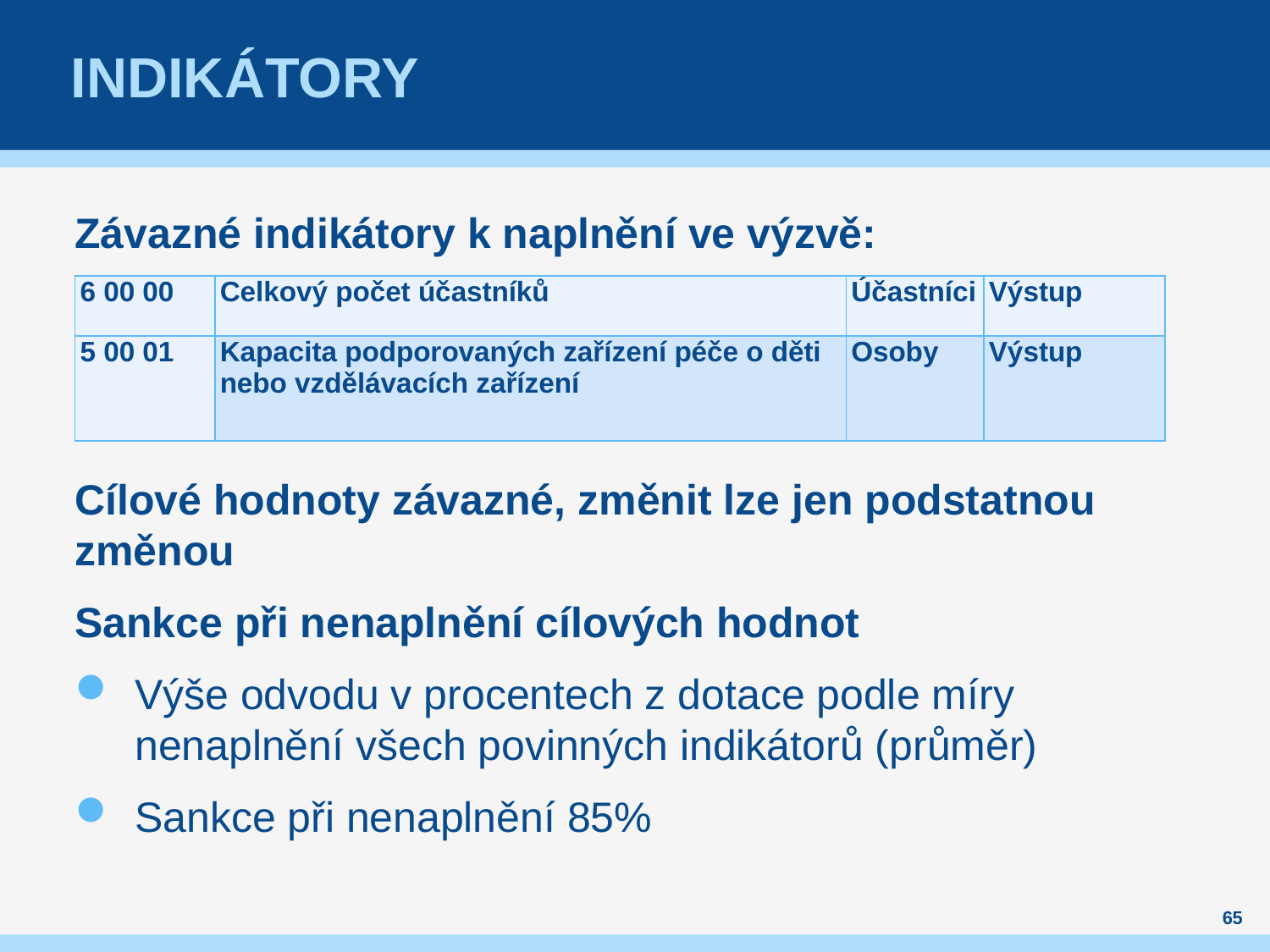

# Indikátory
Závazné indikátory k naplnění ve výzvě:

Cílové hodnoty závazné, změnit lze jen podstatnou změnou
Sankce při nenaplnění cílových hodnot
Výše odvodu v procentech z dotace podle míry nenaplnění všech povinných indikátorů (průměr)
Sankce při nenaplnění 85%

| 6 00 00 | Celkový počet účastníků | Účastníci | Výstup |
| --- | --- | --- | --- |
| 5 00 01 | Kapacita podporovaných zařízení péče o děti nebo vzdělávacích zařízení | Osoby | Výstup |
65